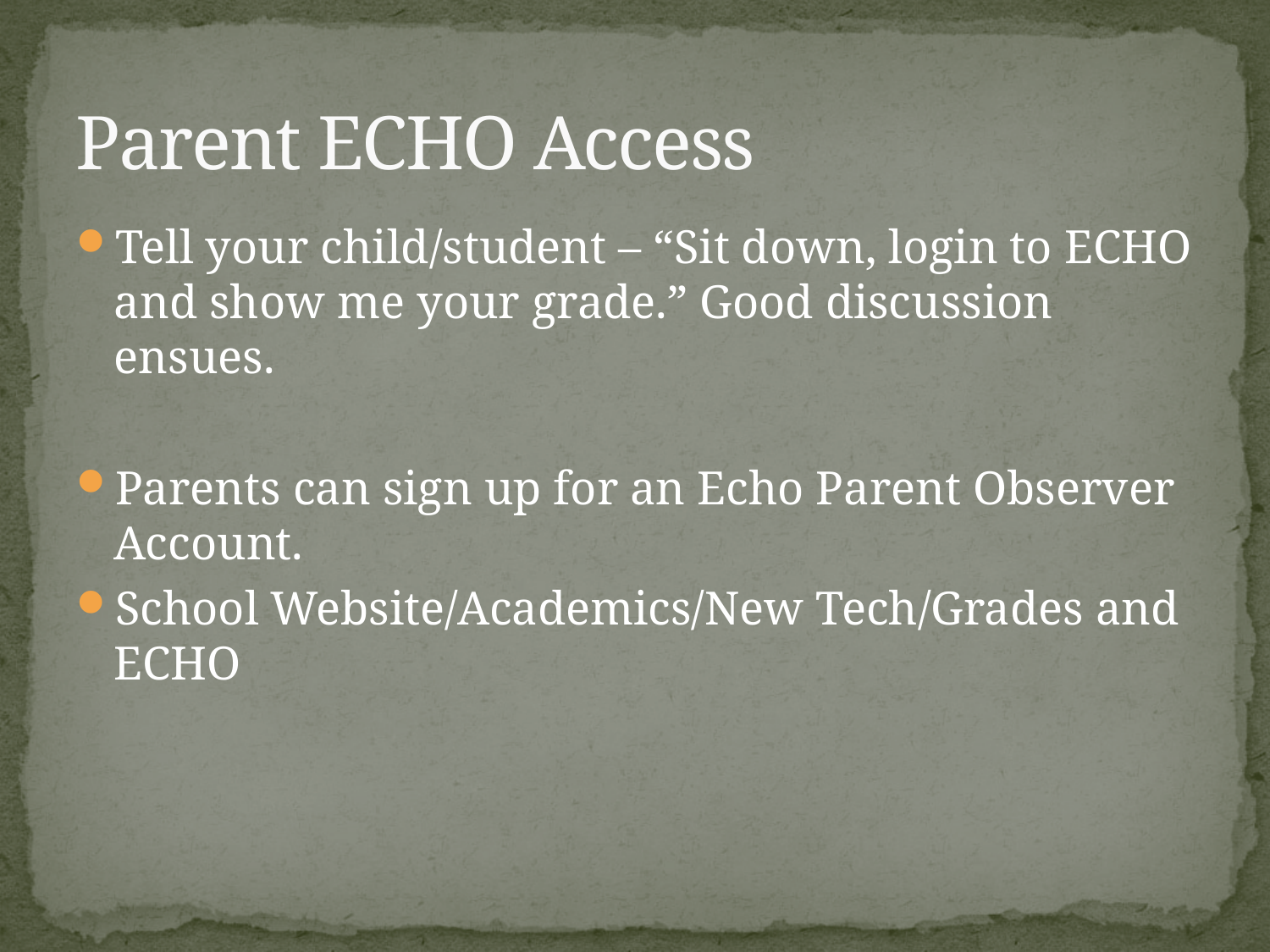

# Parent ECHO Access
Tell your child/student – “Sit down, login to ECHO and show me your grade.” Good discussion ensues.

Parents can sign up for an Echo Parent Observer Account.
School Website/Academics/New Tech/Grades and ECHO